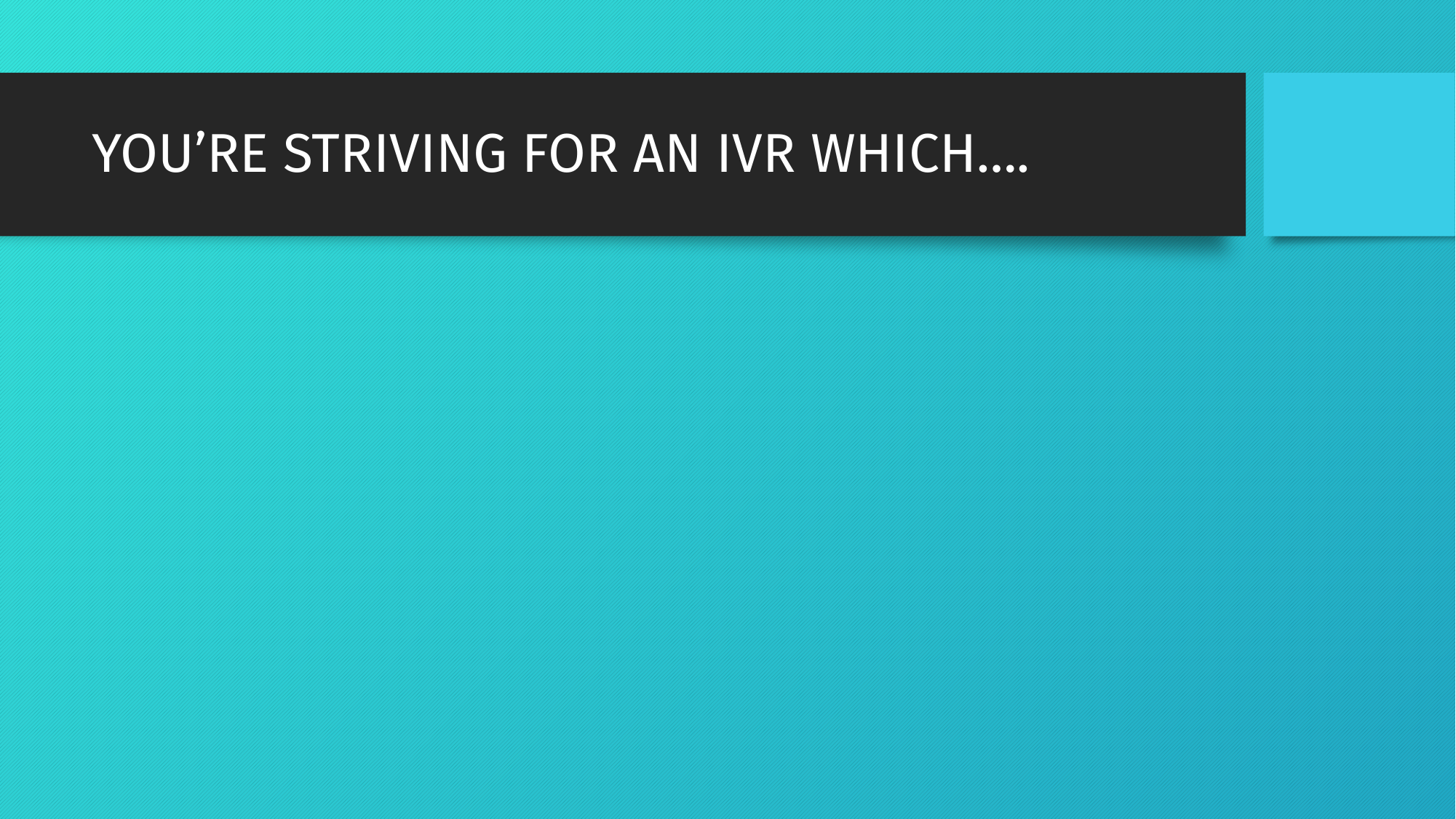

# YOU’RE STRIVING FOR AN IVR WHICH….